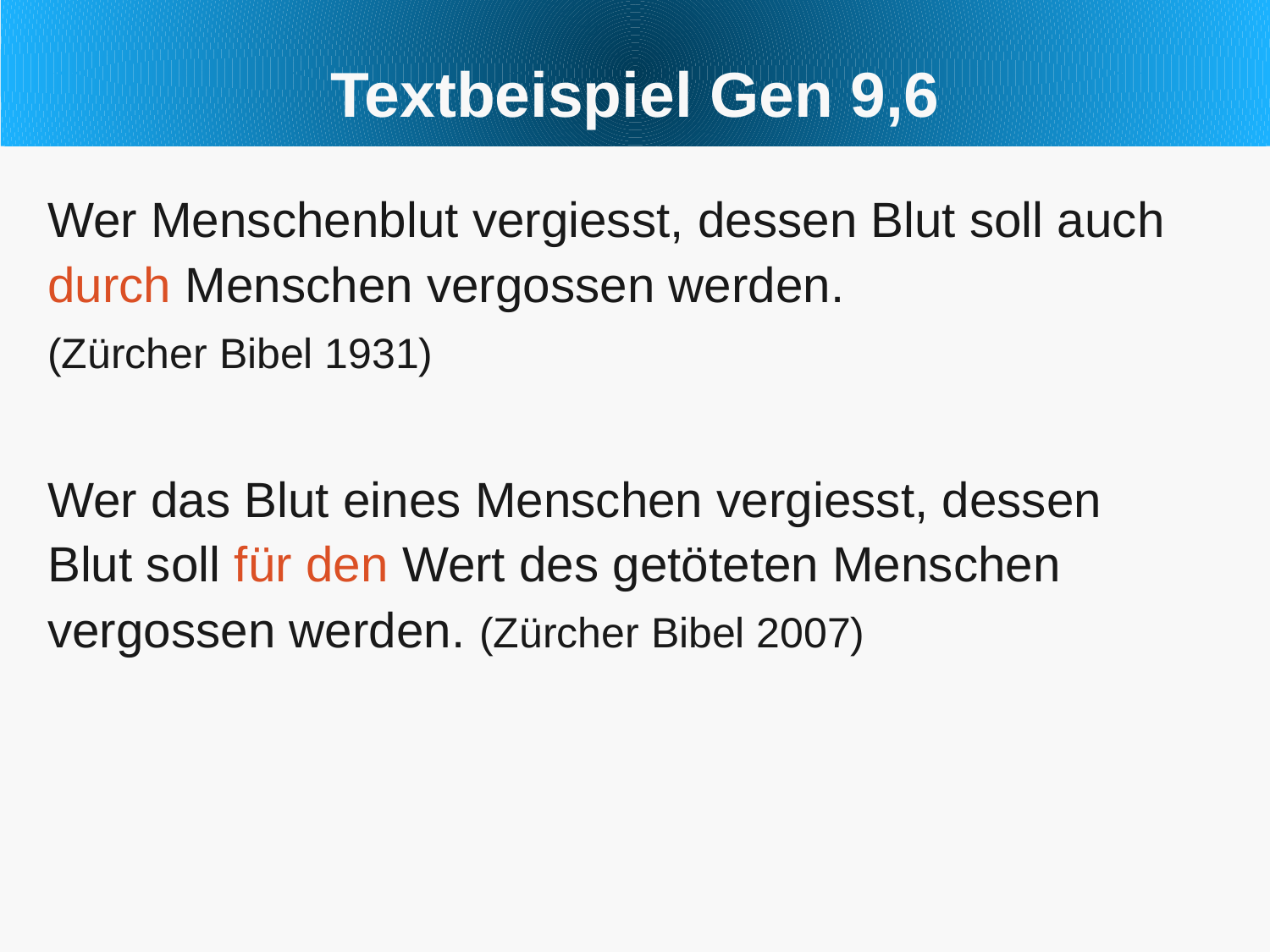

Textbeispiel Gen 9,6
Wer Menschenblut vergiesst, dessen Blut soll auch durch Menschen vergossen werden.
(Zürcher Bibel 1931)

Wer das Blut eines Menschen vergiesst, dessen Blut soll für den Wert des getöteten Menschen vergossen werden. (Zürcher Bibel 2007)